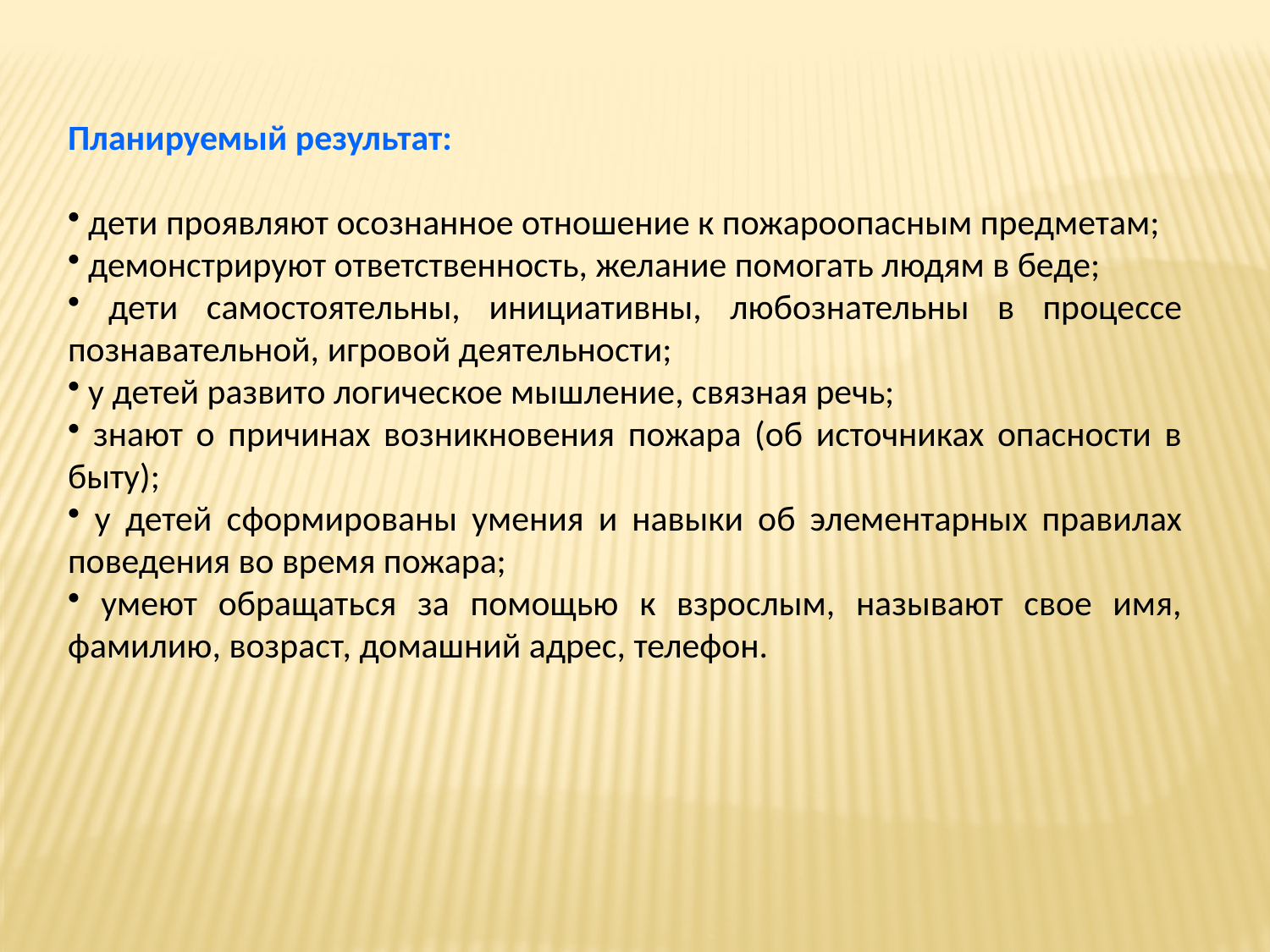

Планируемый результат:

 дети проявляют осознанное отношение к пожароопасным предметам;
 демонстрируют ответственность, желание помогать людям в беде;
 дети самостоятельны, инициативны, любознательны в процессе познавательной, игровой деятельности;
 у детей развито логическое мышление, связная речь;
 знают о причинах возникновения пожара (об источниках опасности в быту);
 у детей сформированы умения и навыки об элементарных правилах поведения во время пожара;
 умеют обращаться за помощью к взрослым, называют свое имя, фамилию, возраст, домашний адрес, телефон.